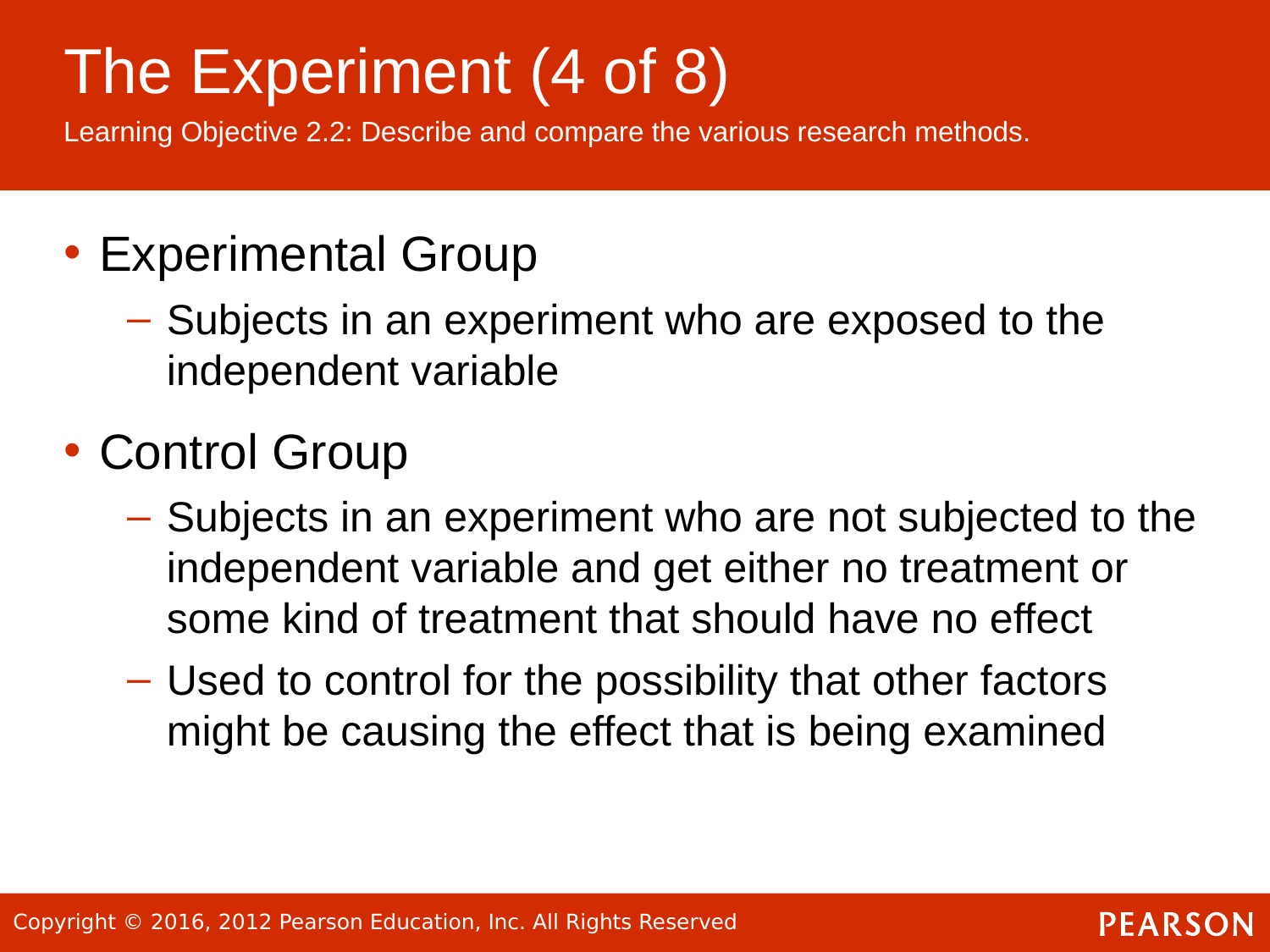

# The Experiment (4 of 8)
Learning Objective 2.2: Describe and compare the various research methods.
Experimental Group
Subjects in an experiment who are exposed to the independent variable
Control Group
Subjects in an experiment who are not subjected to the independent variable and get either no treatment or some kind of treatment that should have no effect
Used to control for the possibility that other factors might be causing the effect that is being examined